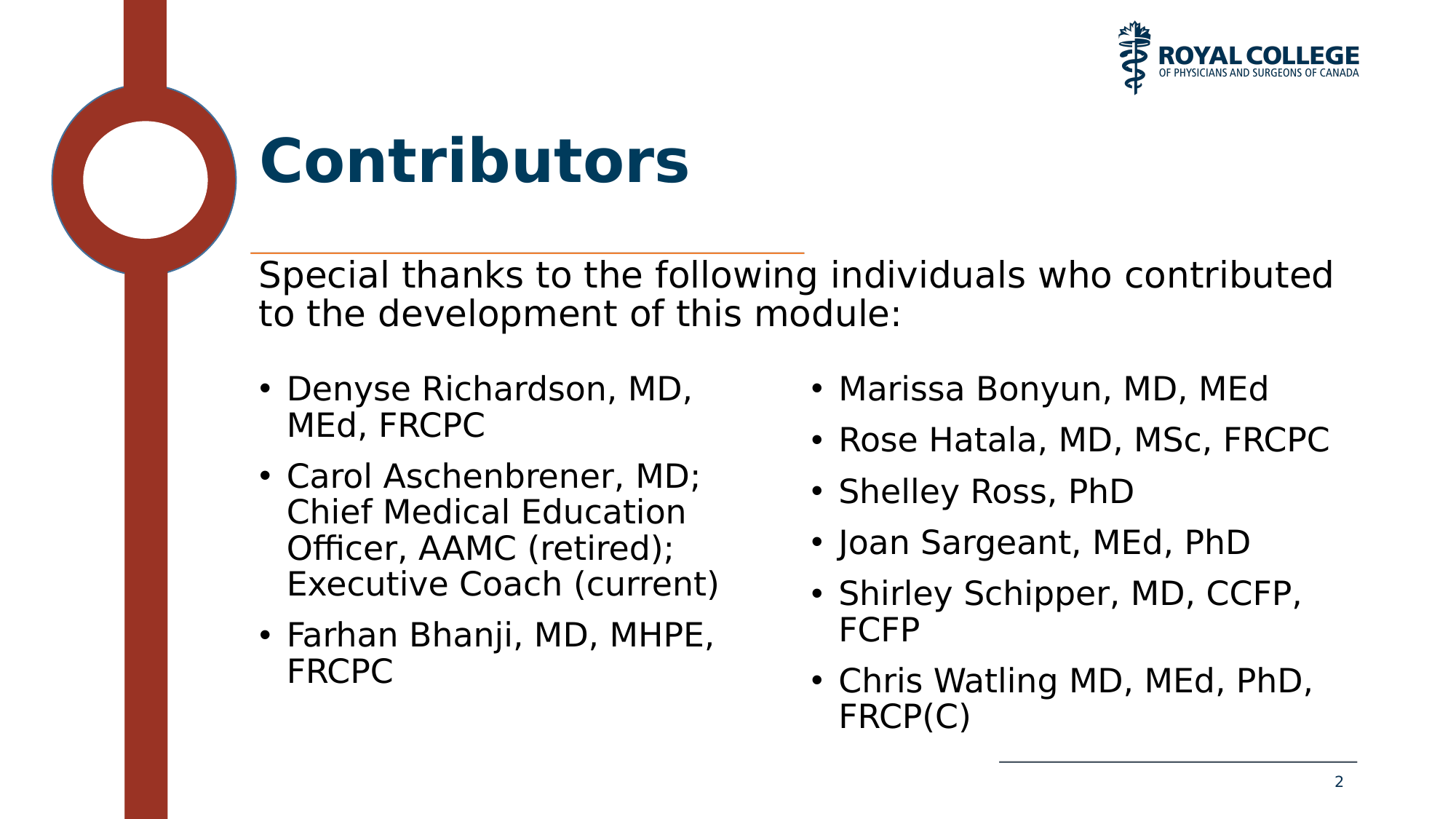

# Contributors
Special thanks to the following individuals who contributed to the development of this module:
Denyse Richardson, MD, MEd, FRCPC
Carol Aschenbrener, MD; Chief Medical Education Officer, AAMC (retired); Executive Coach (current)
Farhan Bhanji, MD, MHPE, FRCPC
Marissa Bonyun, MD, MEd
Rose Hatala, MD, MSc, FRCPC
Shelley Ross, PhD
Joan Sargeant, MEd, PhD
Shirley Schipper, MD, CCFP, FCFP
Chris Watling MD, MEd, PhD, FRCP(C)
2